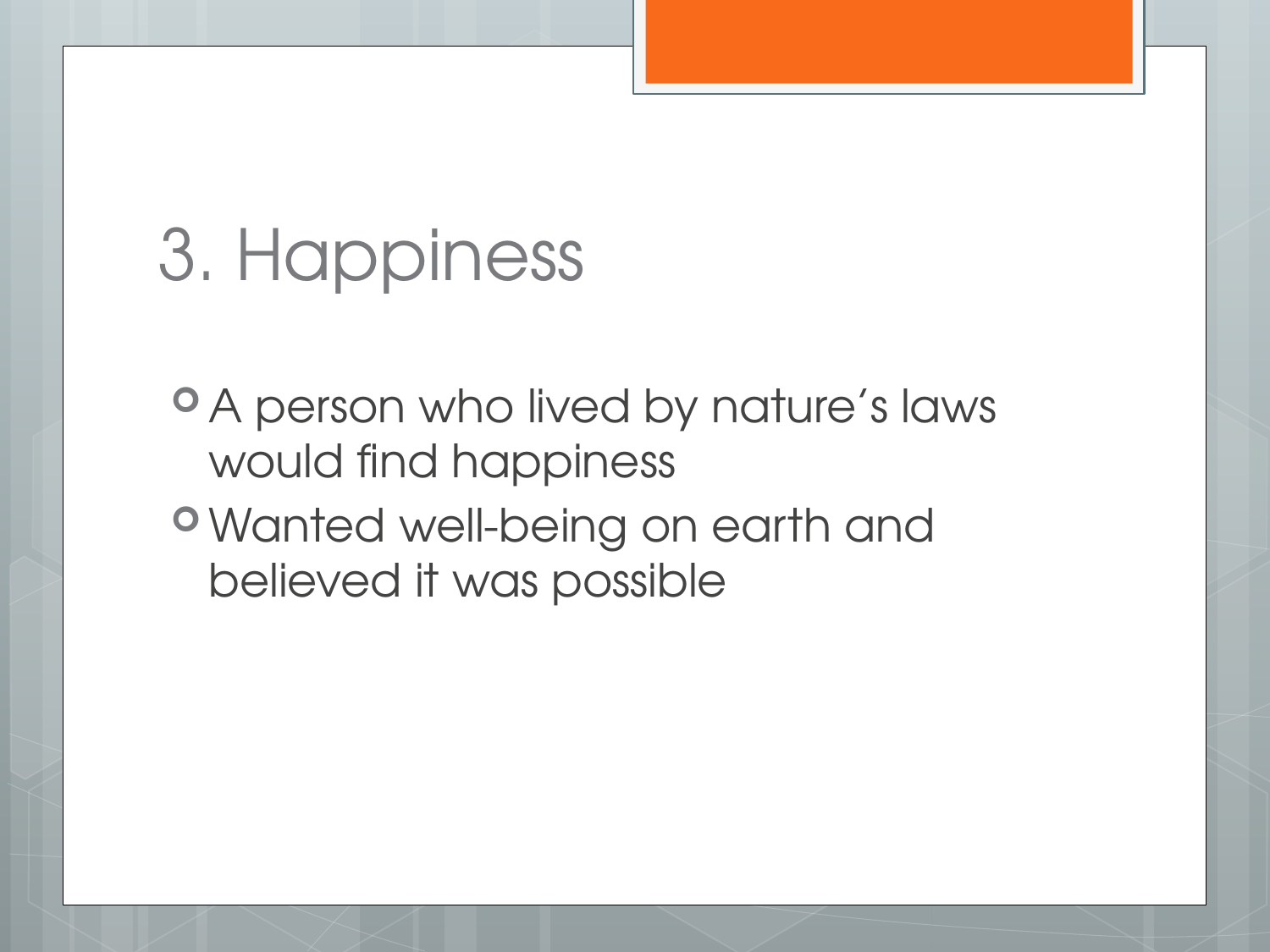

# 3. Happiness
A person who lived by nature’s laws would find happiness
Wanted well-being on earth and believed it was possible